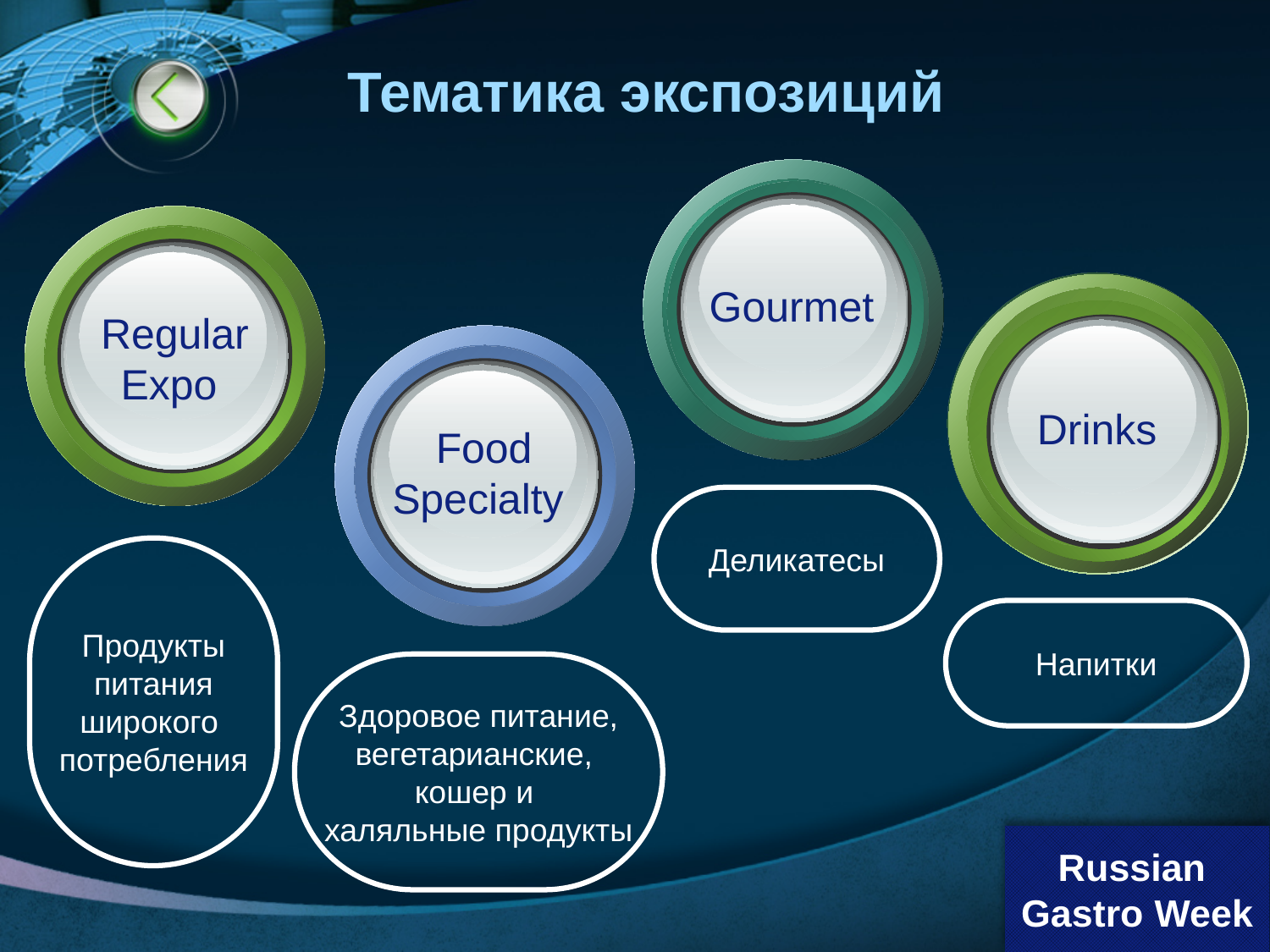

# Тематика экспозиций

Gourmet

Regular
Expo

Drinks
Food
Specialty
Деликатесы
Продукты
 питания
широкого
потребления
Напитки
Здоровое питание,
вегетарианские,
кошер и
халяльные продукты
Russian
Gastro Week